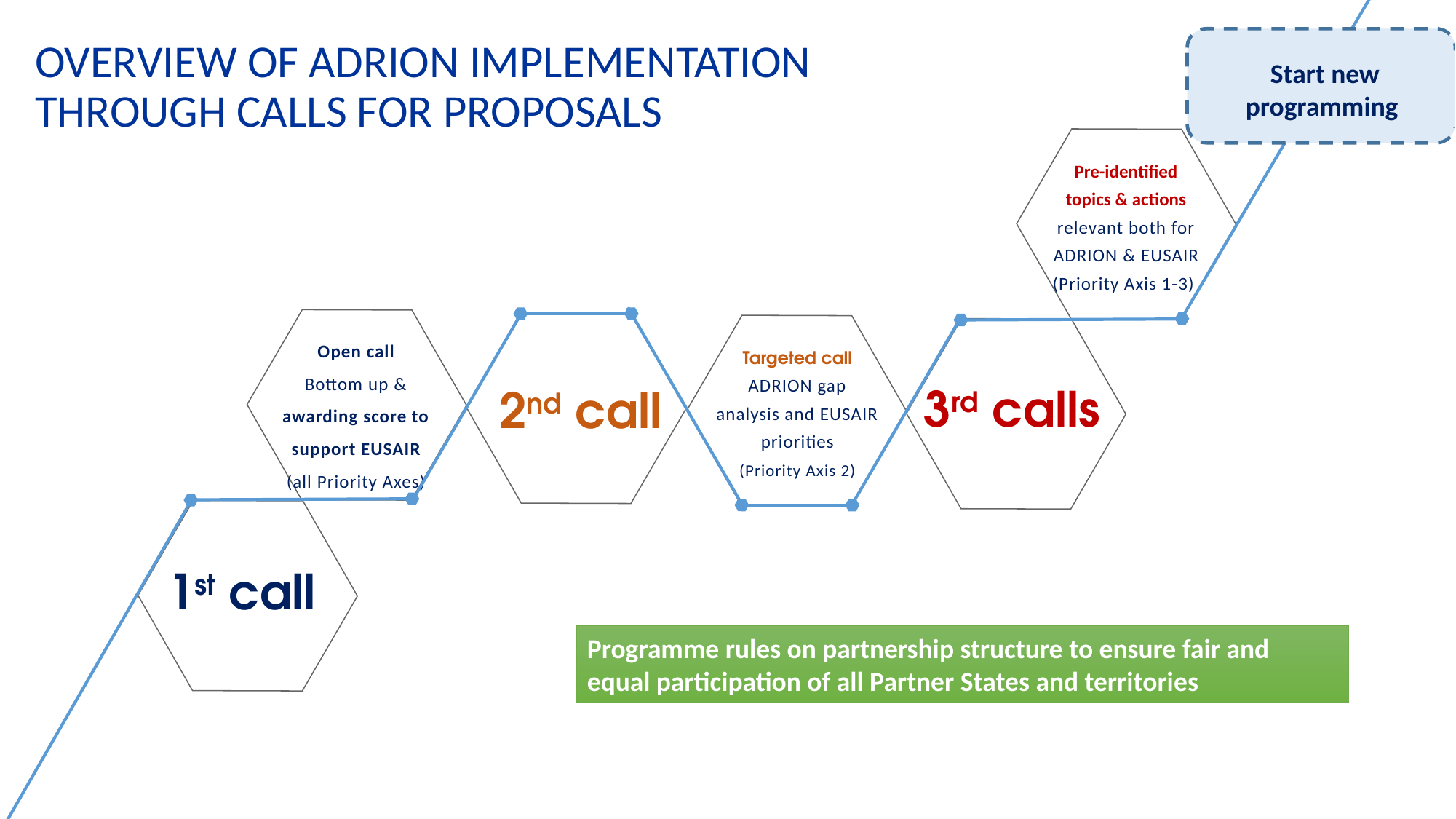

Start new programming
OVERVIEW OF ADRION IMPLEMENTATION THROUGH CALLS FOR PROPOSALS

Pre-identified topics & actions relevant both for ADRION & EUSAIR
(Priority Axis 1-3)

Open call
Bottom up & awarding score to support EUSAIR
(all Priority Axes)

2nd call

Targeted call
ADRION gap analysis and EUSAIR priorities
(Priority Axis 2)

3rd calls

1st call

Programme rules on partnership structure to ensure fair and equal participation of all Partner States and territories